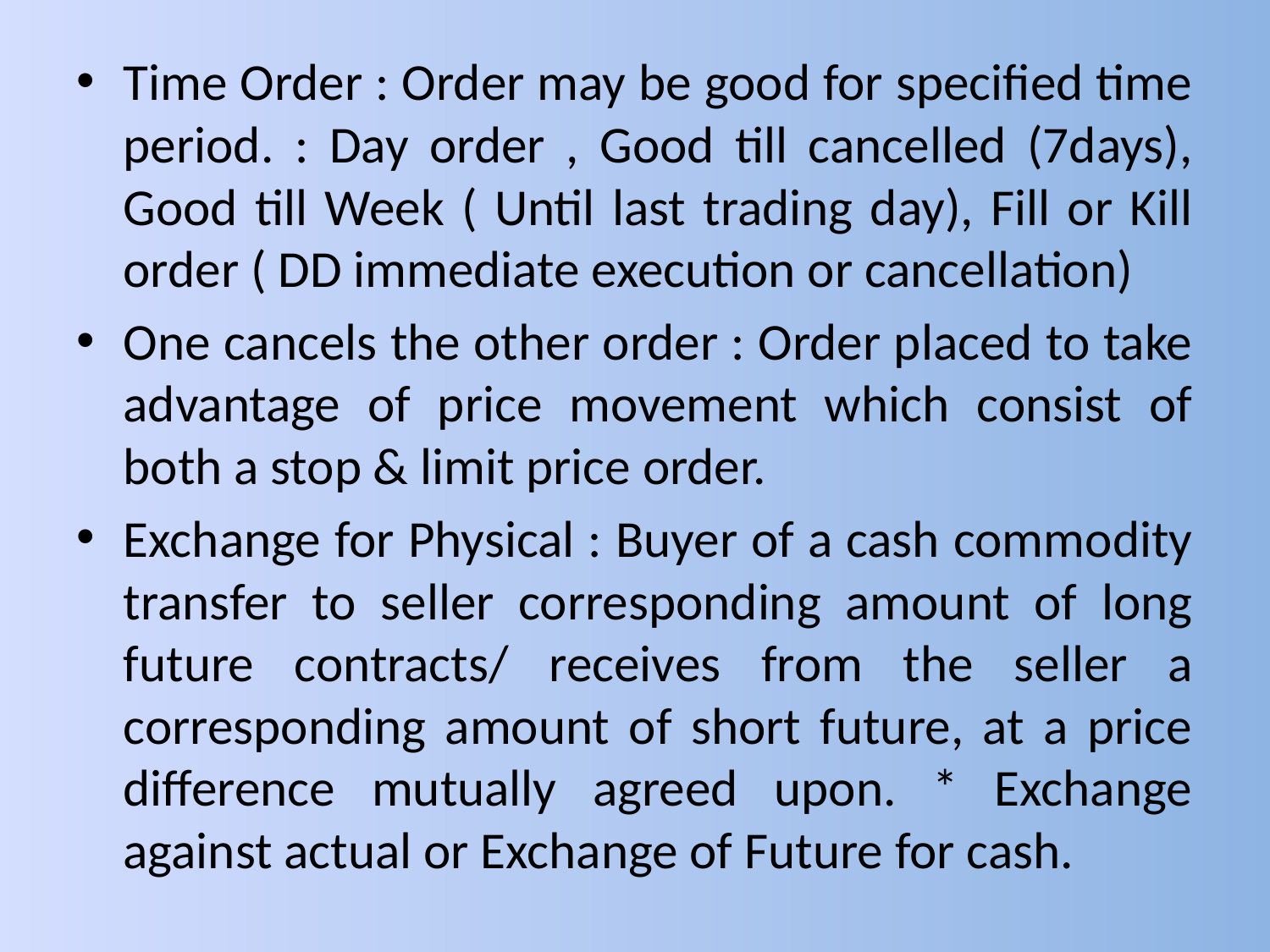

#
Time Order : Order may be good for specified time period. : Day order , Good till cancelled (7days), Good till Week ( Until last trading day), Fill or Kill order ( DD immediate execution or cancellation)
One cancels the other order : Order placed to take advantage of price movement which consist of both a stop & limit price order.
Exchange for Physical : Buyer of a cash commodity transfer to seller corresponding amount of long future contracts/ receives from the seller a corresponding amount of short future, at a price difference mutually agreed upon. * Exchange against actual or Exchange of Future for cash.